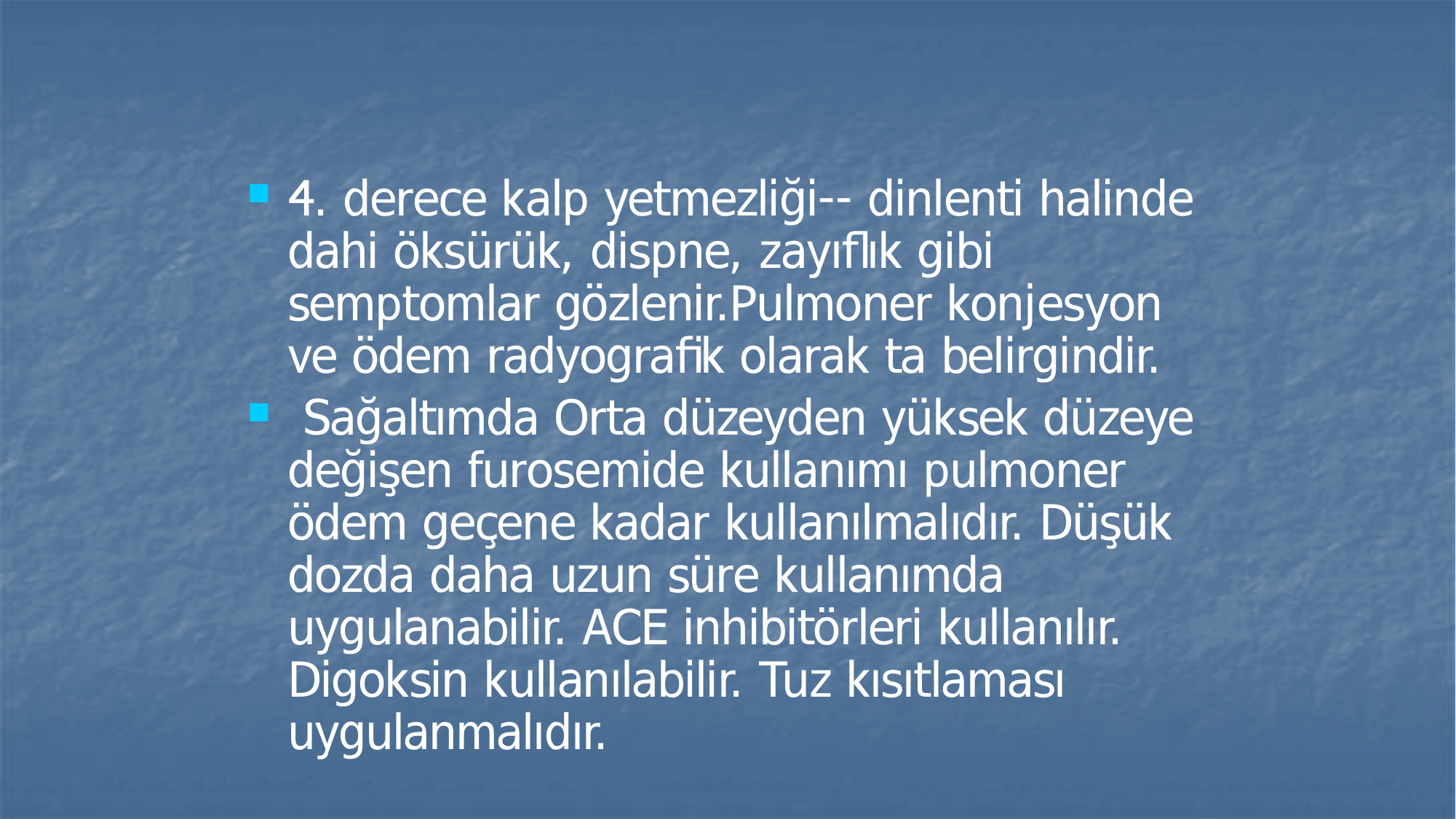

#
4. derece kalp yetmezliği-- dinlenti halinde dahi öksürük, dispne, zayıflık gibi semptomlar gözlenir.Pulmoner konjesyon ve ödem radyografik olarak ta belirgindir.
 Sağaltımda Orta düzeyden yüksek düzeye değişen furosemide kullanımı pulmoner ödem geçene kadar kullanılmalıdır. Düşük dozda daha uzun süre kullanımda uygulanabilir. ACE inhibitörleri kullanılır. Digoksin kullanılabilir. Tuz kısıtlaması uygulanmalıdır.